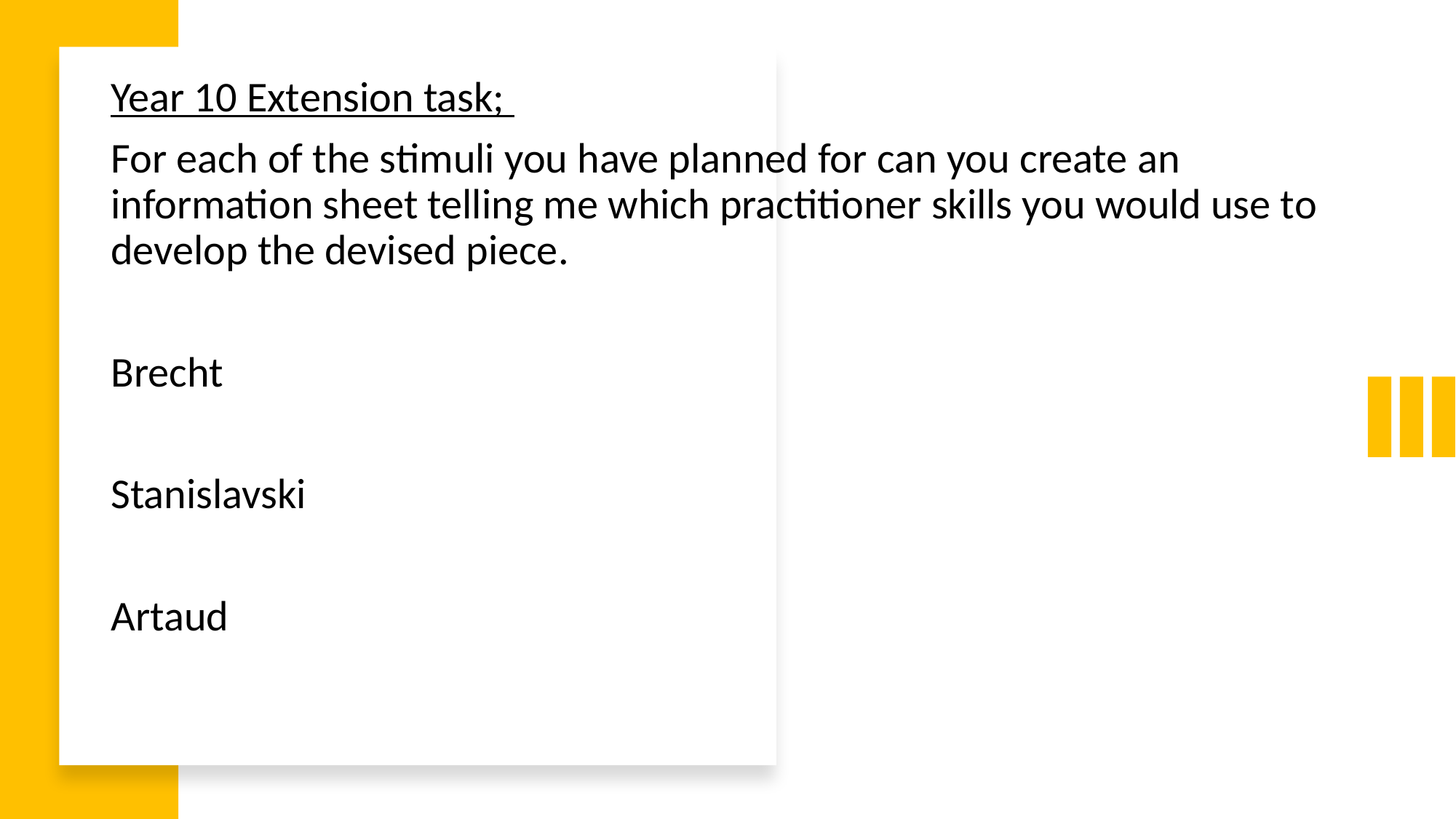

Year 10 Extension task;
For each of the stimuli you have planned for can you create an information sheet telling me which practitioner skills you would use to develop the devised piece.

Brecht

Stanislavski

Artaud